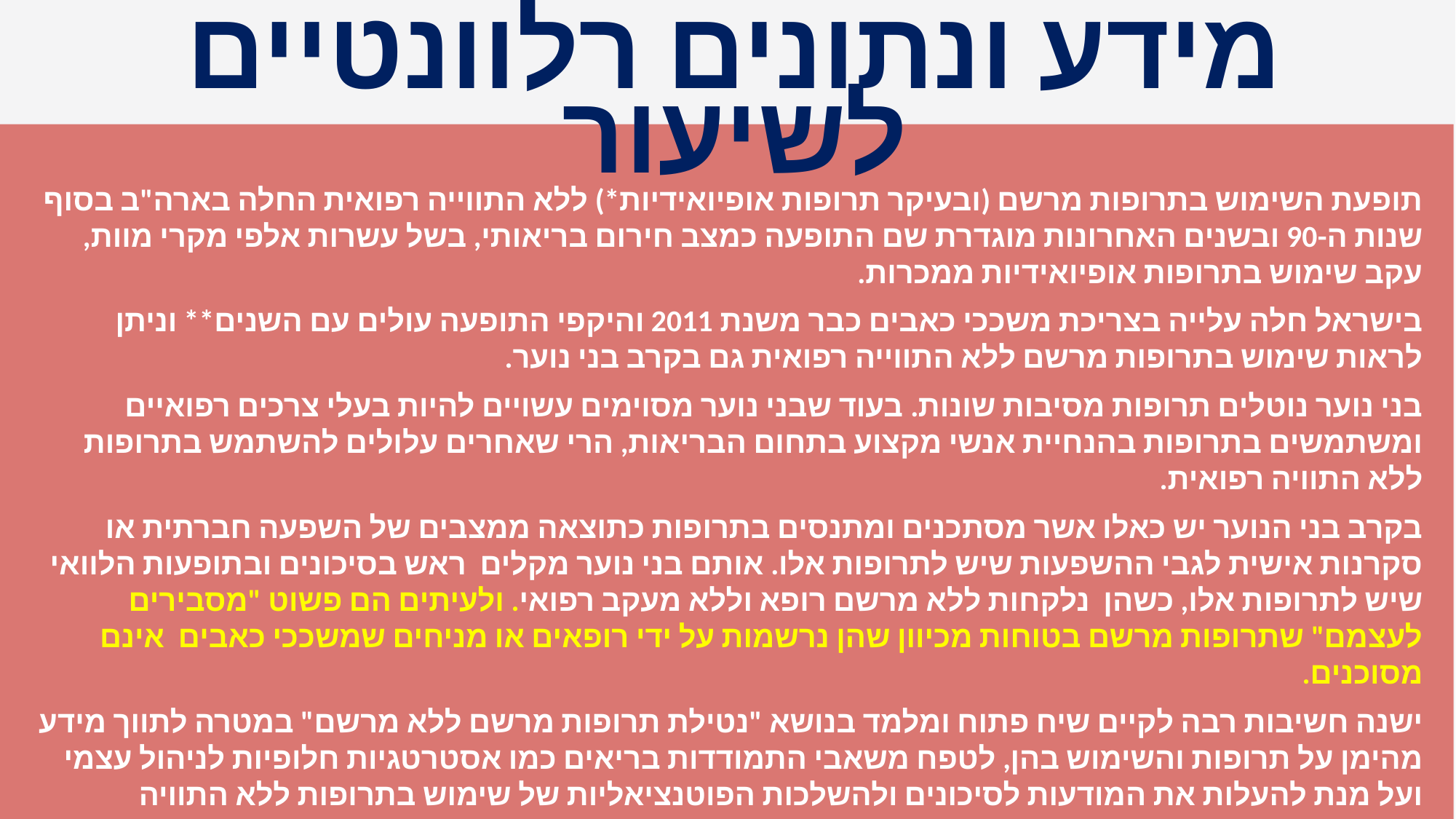

מידע ונתונים רלוונטיים לשיעור

תופעת השימוש בתרופות מרשם (ובעיקר תרופות אופיואידיות*) ללא התווייה רפואית החלה בארה"ב בסוף שנות ה-90 ובשנים האחרונות מוגדרת שם התופעה כמצב חירום בריאותי, בשל עשרות אלפי מקרי מוות, עקב שימוש בתרופות אופיואידיות ממכרות.
בישראל חלה עלייה בצריכת משככי כאבים כבר משנת 2011 והיקפי התופעה עולים עם השנים** וניתן לראות שימוש בתרופות מרשם ללא התווייה רפואית גם בקרב בני נוער.
בני נוער נוטלים תרופות מסיבות שונות. בעוד שבני נוער מסוימים עשויים להיות בעלי צרכים רפואיים ומשתמשים בתרופות בהנחיית אנשי מקצוע בתחום הבריאות, הרי שאחרים עלולים להשתמש בתרופות ללא התוויה רפואית.
בקרב בני הנוער יש כאלו אשר מסתכנים ומתנסים בתרופות כתוצאה ממצבים של השפעה חברתית או סקרנות אישית לגבי ההשפעות שיש לתרופות אלו. אותם בני נוער מקלים  ראש בסיכונים ובתופעות הלוואי שיש לתרופות אלו, כשהן  נלקחות ללא מרשם רופא וללא מעקב רפואי. ולעיתים הם פשוט "מסבירים לעצמם" שתרופות מרשם בטוחות מכיוון שהן נרשמות על ידי רופאים או מניחים שמשככי כאבים  אינם מסוכנים.
ישנה חשיבות רבה לקיים שיח פתוח ומלמד בנושא "נטילת תרופות מרשם ללא מרשם" במטרה לתווך מידע מהימן על תרופות והשימוש בהן, לטפח משאבי התמודדות בריאים כמו אסטרטגיות חלופיות לניהול עצמי  ועל מנת להעלות את המודעות לסיכונים ולהשלכות הפוטנציאליות של שימוש בתרופות ללא התוויה רפואית.